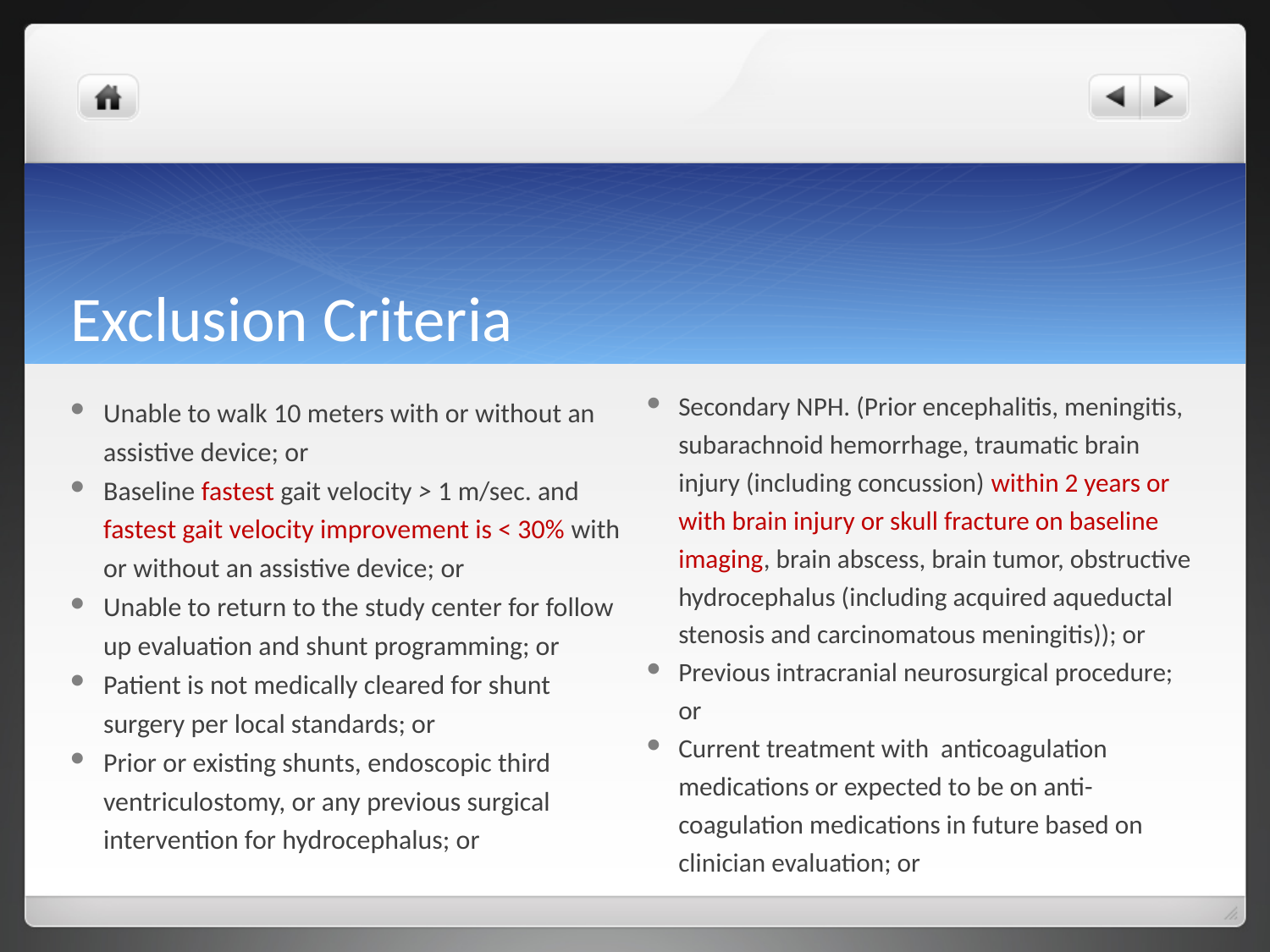

# Exclusion Criteria
Secondary NPH. (Prior encephalitis, meningitis, subarachnoid hemorrhage, traumatic brain injury (including concussion) within 2 years or with brain injury or skull fracture on baseline imaging, brain abscess, brain tumor, obstructive hydrocephalus (including acquired aqueductal stenosis and carcinomatous meningitis)); or
Previous intracranial neurosurgical procedure; or
Current treatment with  anticoagulation medications or expected to be on anti- coagulation medications in future based on clinician evaluation; or
Unable to walk 10 meters with or without an assistive device; or
Baseline fastest gait velocity > 1 m/sec. and fastest gait velocity improvement is < 30% with or without an assistive device; or
Unable to return to the study center for follow up evaluation and shunt programming; or
Patient is not medically cleared for shunt surgery per local standards; or
Prior or existing shunts, endoscopic third ventriculostomy, or any previous surgical intervention for hydrocephalus; or